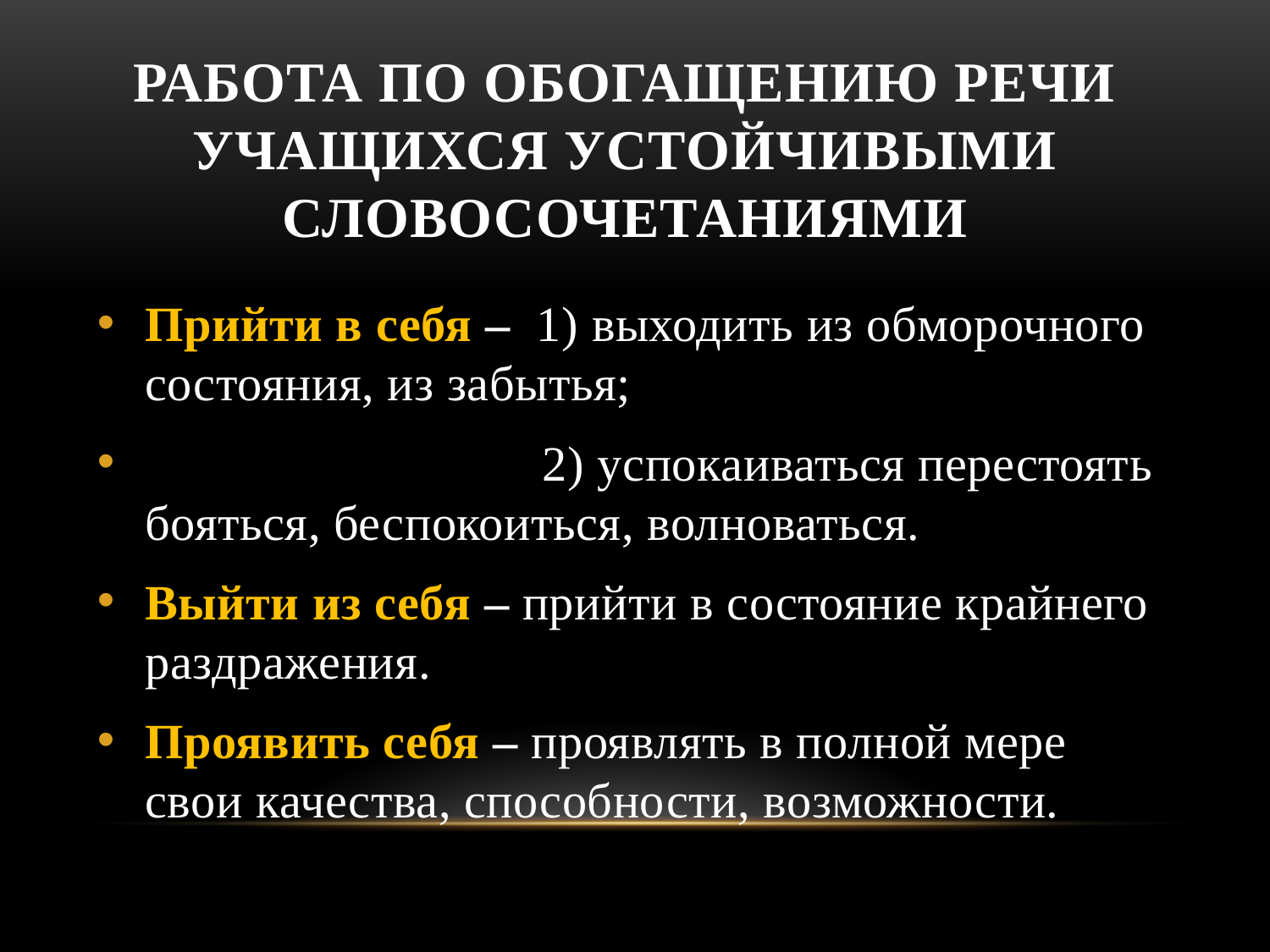

# РАБОТА ПО ОБОГАЩЕНИЮ РЕЧИ УЧАЩИХСЯ УСТОЙЧИВЫМИ СЛОВОСОЧЕТАНИЯМИ
Прийти в себя –  1) выходить из обморочного состояния, из забытья;
                               2) успокаиваться перестоять бояться, беспокоиться, волноваться.
Выйти из себя – прийти в состояние крайнего раздражения.
Проявить себя – проявлять в полной мере свои качества, способности, возможности.